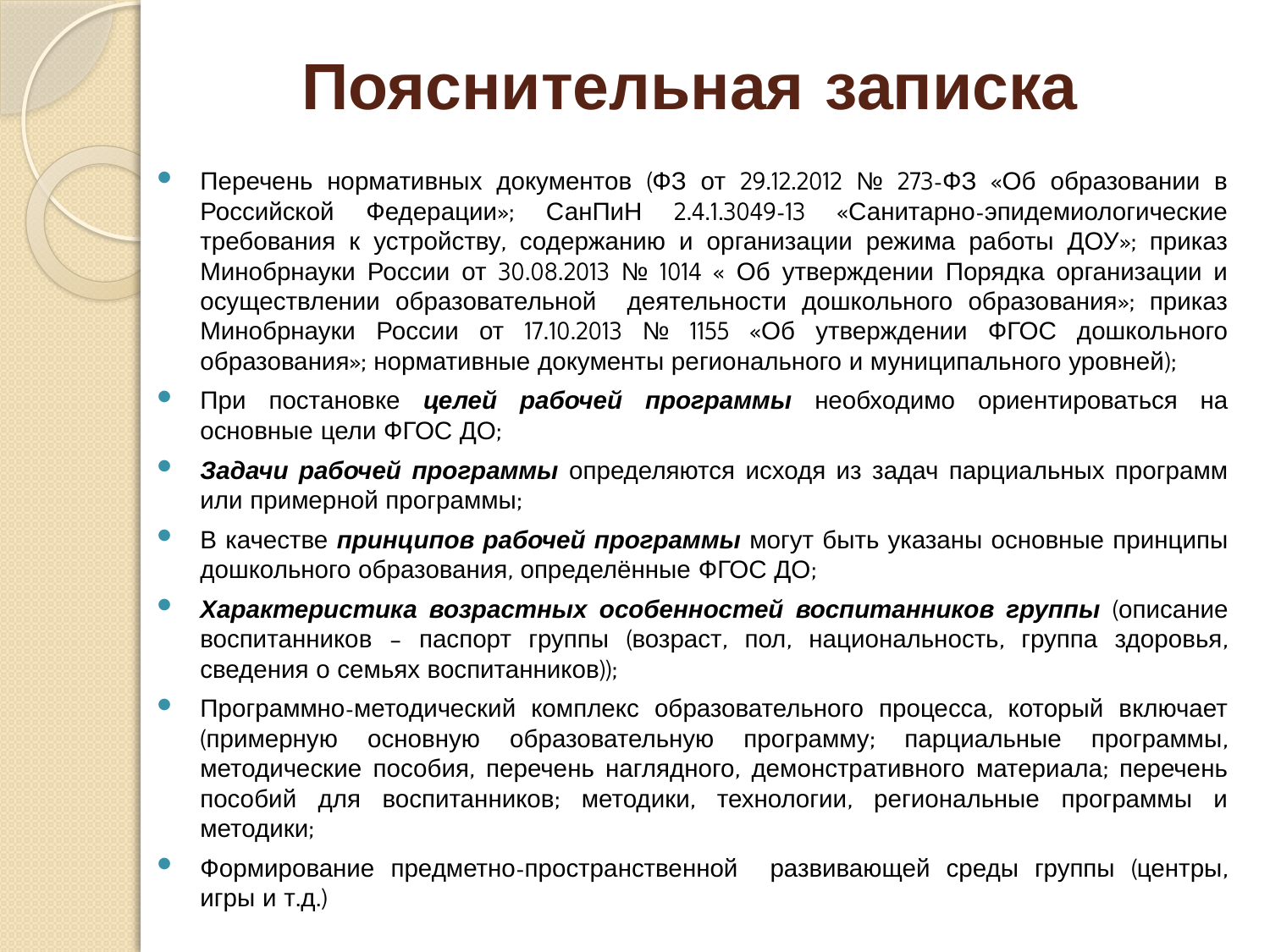

# Пояснительная записка
Перечень нормативных документов (ФЗ от 29.12.2012 № 273-ФЗ «Об образовании в Российской Федерации»; СанПиН 2.4.1.3049-13 «Санитарно-эпидемиологические требования к устройству, содержанию и организации режима работы ДОУ»; приказ Минобрнауки России от 30.08.2013 № 1014 « Об утверждении Порядка организации и осуществлении образовательной  деятельности дошкольного образования»; приказ Минобрнауки России от 17.10.2013 № 1155 «Об утверждении ФГОС дошкольного образования»; нормативные документы регионального и муниципального уровней);
При постановке целей рабочей программы необходимо ориентироваться на основные цели ФГОС ДО;
Задачи рабочей программы определяются исходя из задач парциальных программ или примерной программы;
В качестве принципов рабочей программы могут быть указаны основные принципы дошкольного образования, определённые ФГОС ДО;
Характеристика возрастных особенностей воспитанников группы (описание воспитанников – паспорт группы (возраст, пол, национальность, группа здоровья, сведения о семьях воспитанников));
Программно-методический комплекс образовательного процесса, который включает (примерную основную образовательную программу; парциальные программы, методические пособия, перечень наглядного, демонстративного материала; перечень пособий для воспитанников; методики, технологии, региональные программы и методики;
Формирование предметно-пространственной  развивающей среды группы (центры, игры и т.д.)